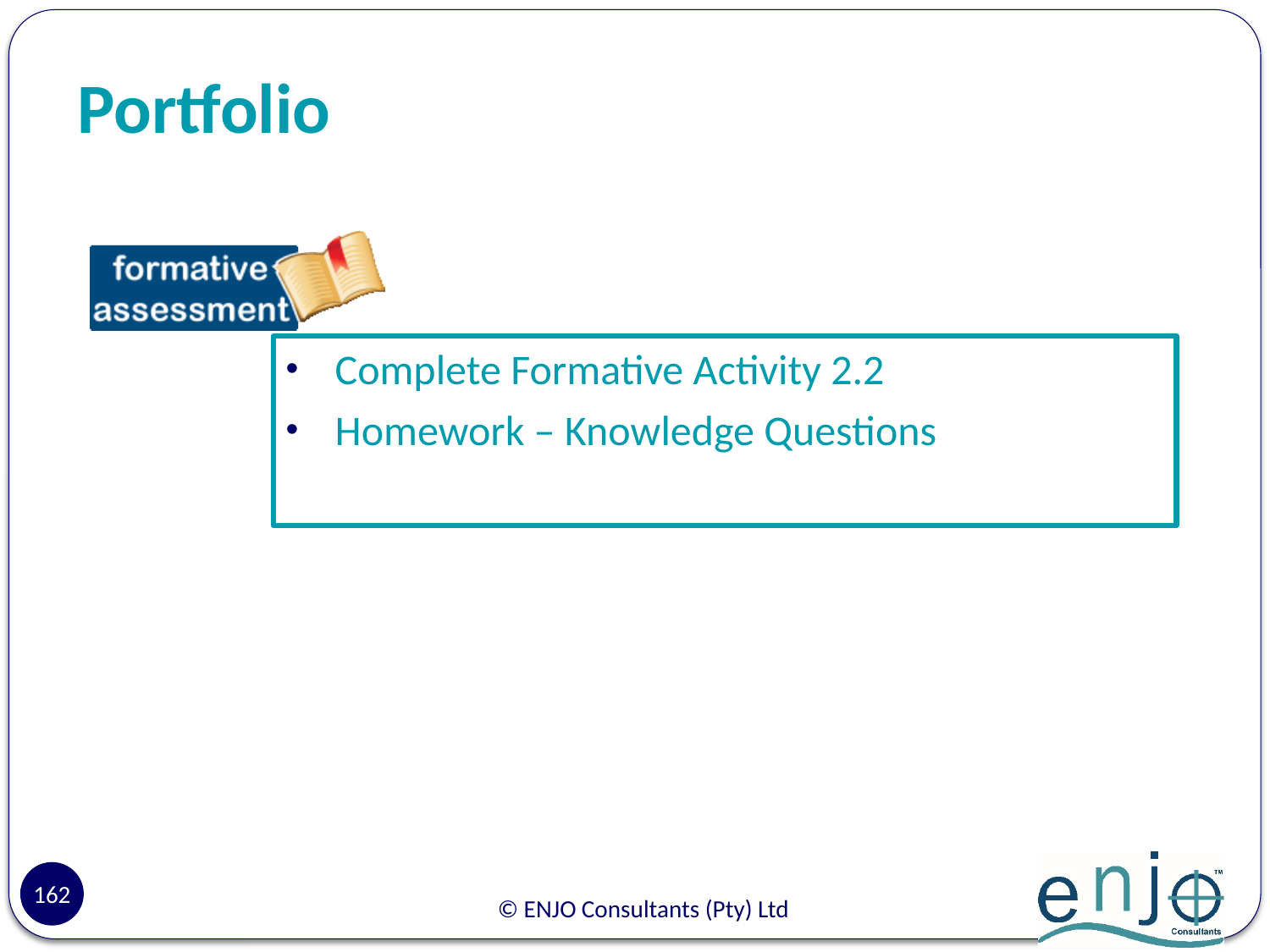

# Portfolio
Complete Formative Activity 2.2
Homework – Knowledge Questions
162
© ENJO Consultants (Pty) Ltd